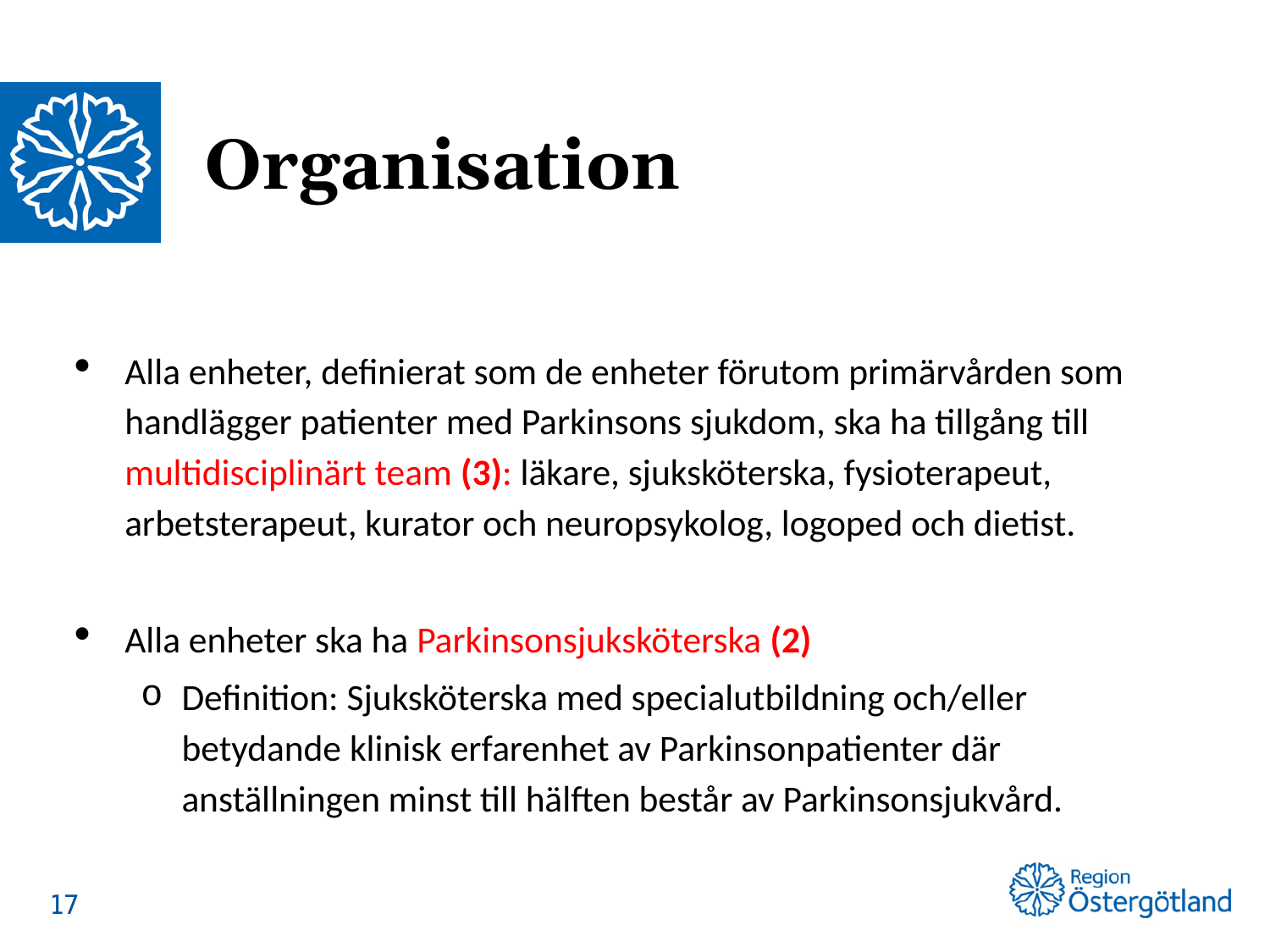

# Organisation
Alla enheter, definierat som de enheter förutom primärvården som handlägger patienter med Parkinsons sjukdom, ska ha tillgång till multidisciplinärt team (3): läkare, sjuksköterska, fysioterapeut, arbetsterapeut, kurator och neuropsykolog, logoped och dietist.

Alla enheter ska ha Parkinsonsjuksköterska (2)
Definition: Sjuksköterska med specialutbildning och/eller betydande klinisk erfarenhet av Parkinsonpatienter där anställningen minst till hälften består av Parkinsonsjukvård.

17